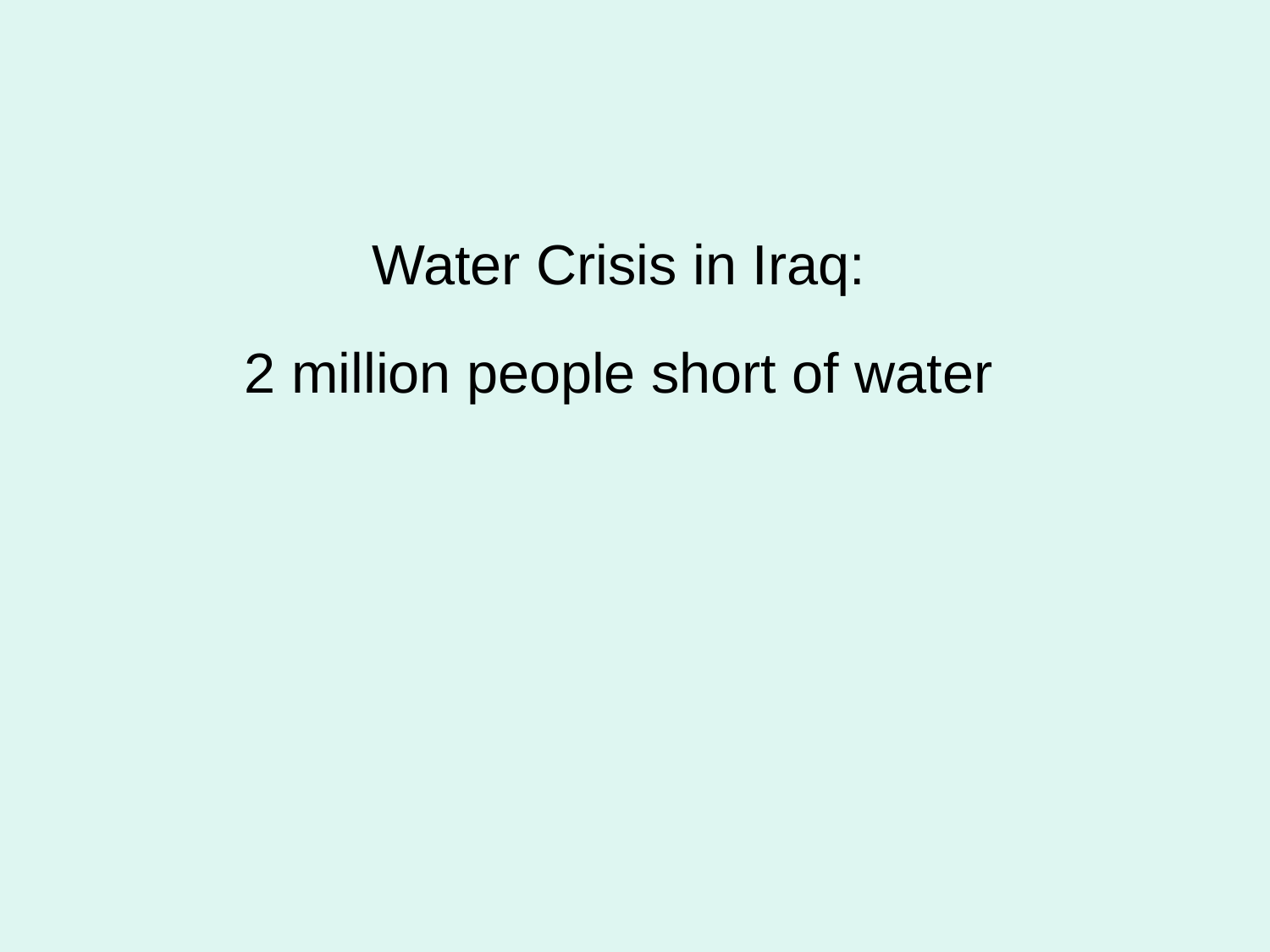

Water Crisis in Iraq:

2 million people short of water